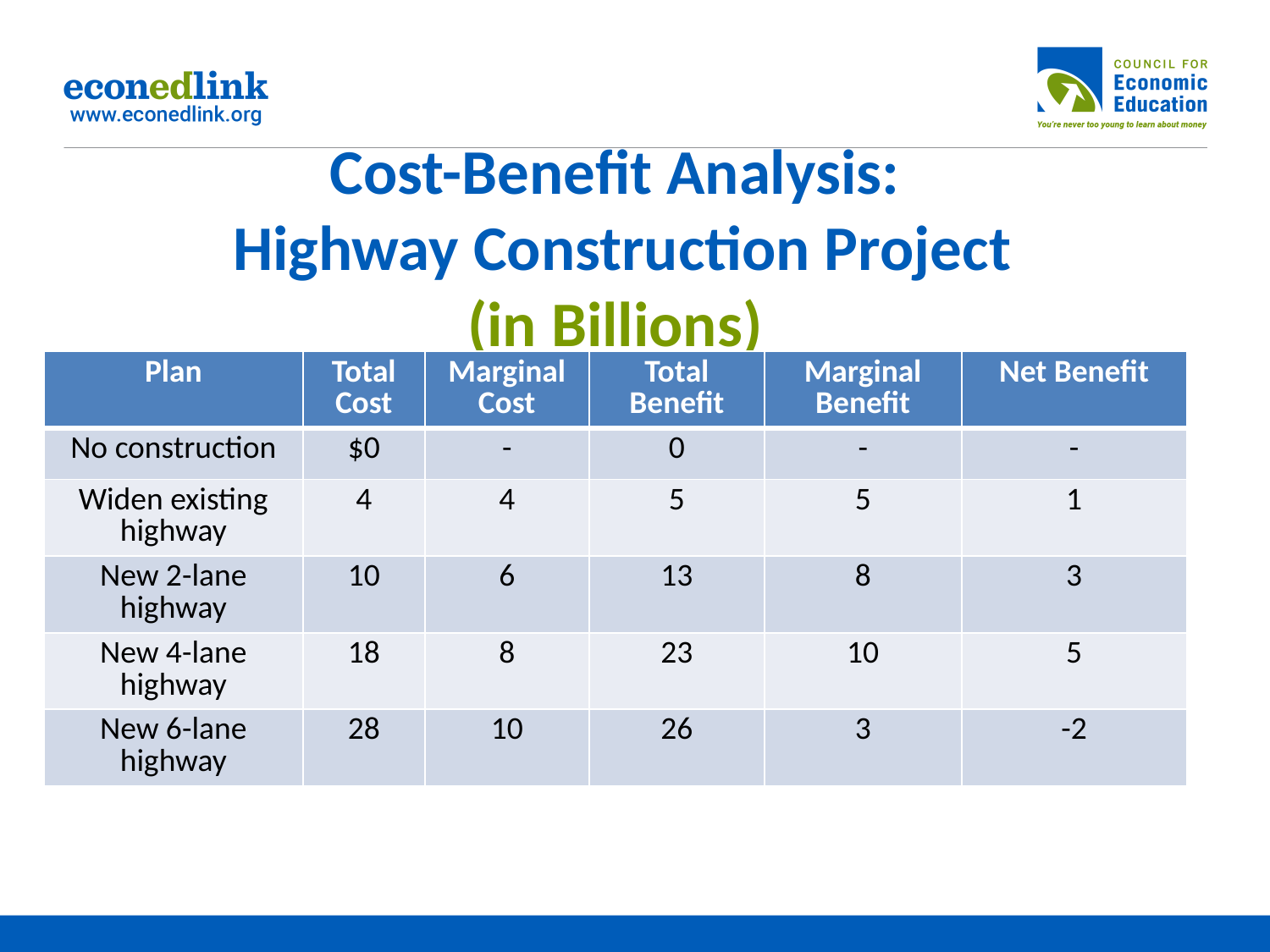

# Cost-Benefit Analysis: Highway Construction Project (in Billions)
| Plan | Total Cost | Marginal Cost | Total Benefit | Marginal Benefit | Net Benefit |
| --- | --- | --- | --- | --- | --- |
| No construction | $0 | - | 0 | - | - |
| Widen existing highway | 4 | 4 | 5 | 5 | 1 |
| New 2-lane highway | 10 | 6 | 13 | 8 | 3 |
| New 4-lane highway | 18 | 8 | 23 | 10 | 5 |
| New 6-lane highway | 28 | 10 | 26 | 3 | -2 |